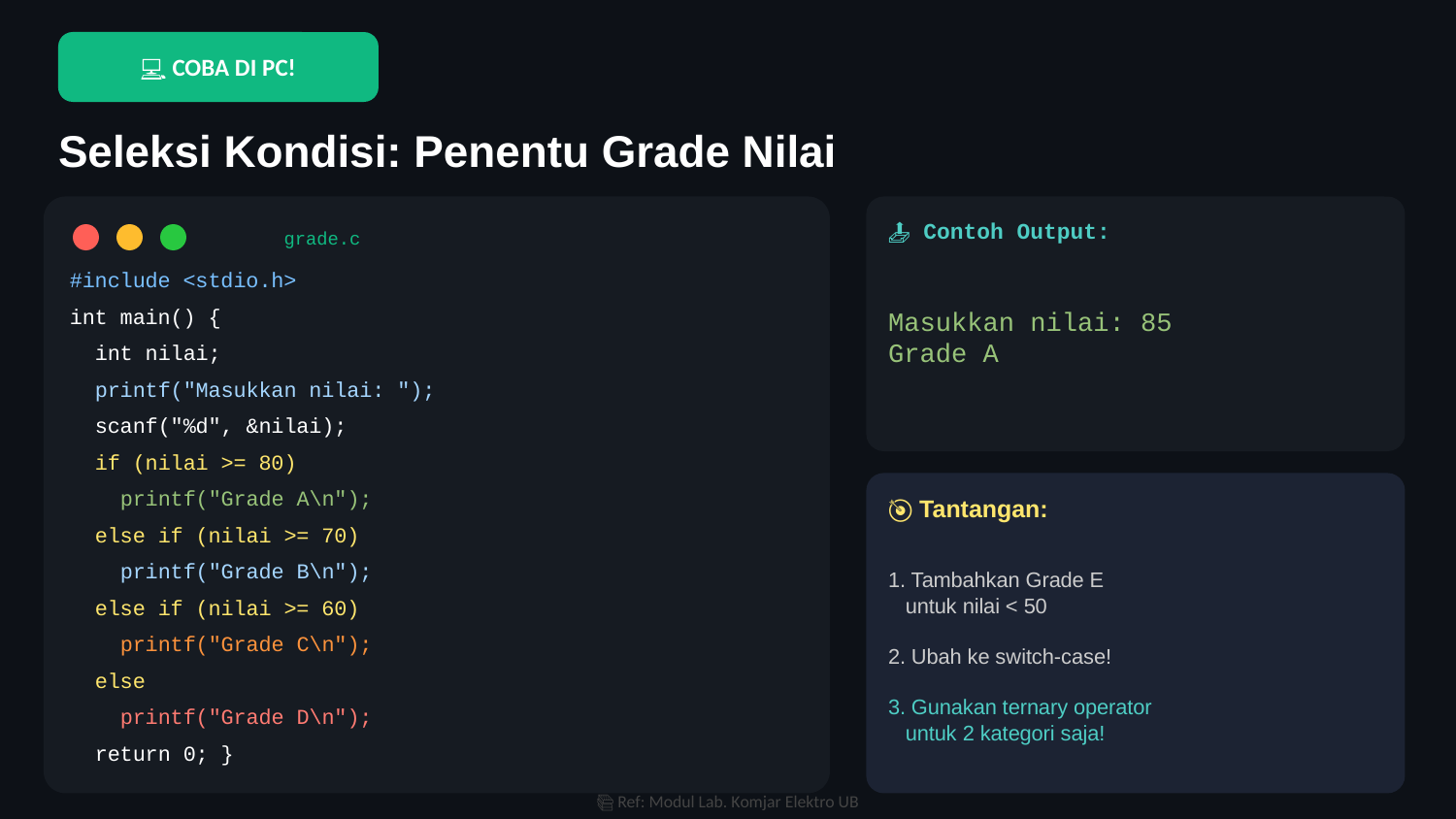

💻 COBA DI PC!
Seleksi Kondisi: Penentu Grade Nilai

📤 Contoh Output:

grade.c
Masukkan nilai: 85
Grade A
#include <stdio.h>
int main() {
  int nilai;
  printf("Masukkan nilai: ");
  scanf("%d", &nilai);
  if (nilai >= 80)

    printf("Grade A\n");
🎯 Tantangan:
  else if (nilai >= 70)
1. Tambahkan Grade E
   untuk nilai < 50

2. Ubah ke switch-case!

3. Gunakan ternary operator
   untuk 2 kategori saja!
    printf("Grade B\n");
  else if (nilai >= 60)
    printf("Grade C\n");
  else
    printf("Grade D\n");
  return 0; }
📚 Ref: Modul Lab. Komjar Elektro UB